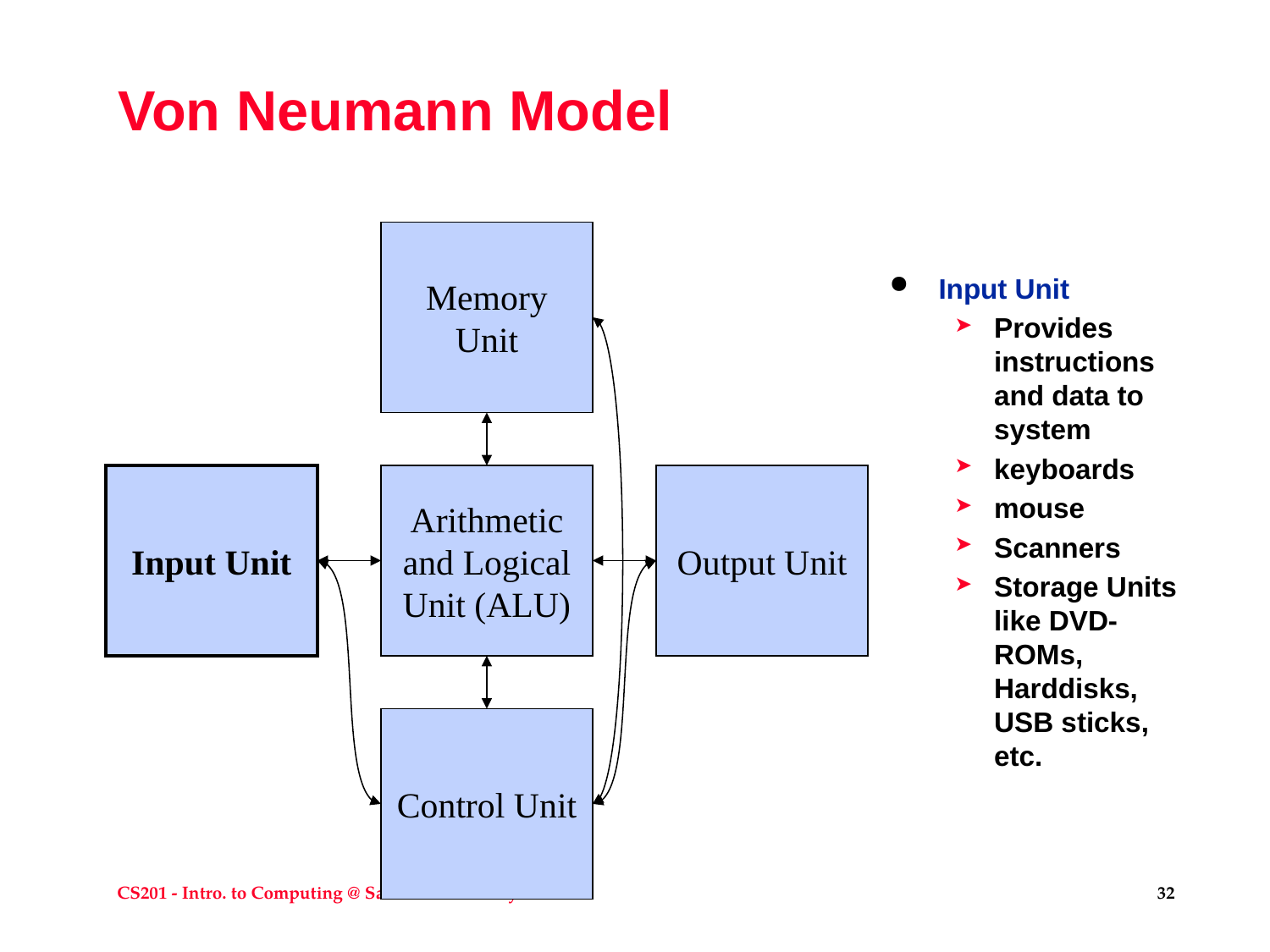

# Von Neumann Model
Memory Unit
Input Unit
Provides instructions and data to system
keyboards
mouse
Scanners
Storage Units like DVD-ROMs, Harddisks, USB sticks, etc.

Input Unit
Arithmetic and Logical Unit (ALU)
Output Unit
Control Unit